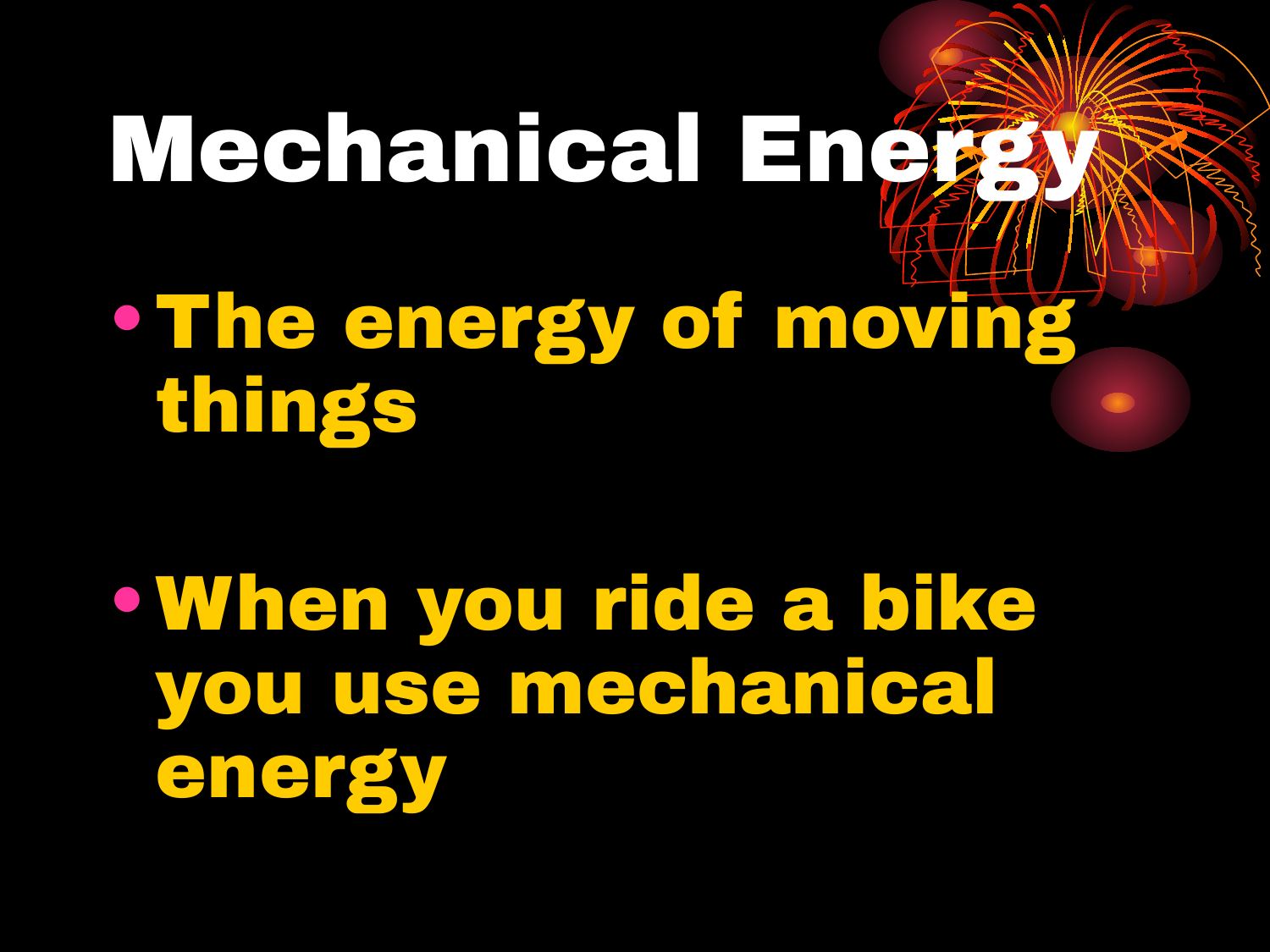

# Mechanical Energy
The energy of moving things

When you ride a bike you use mechanical energy